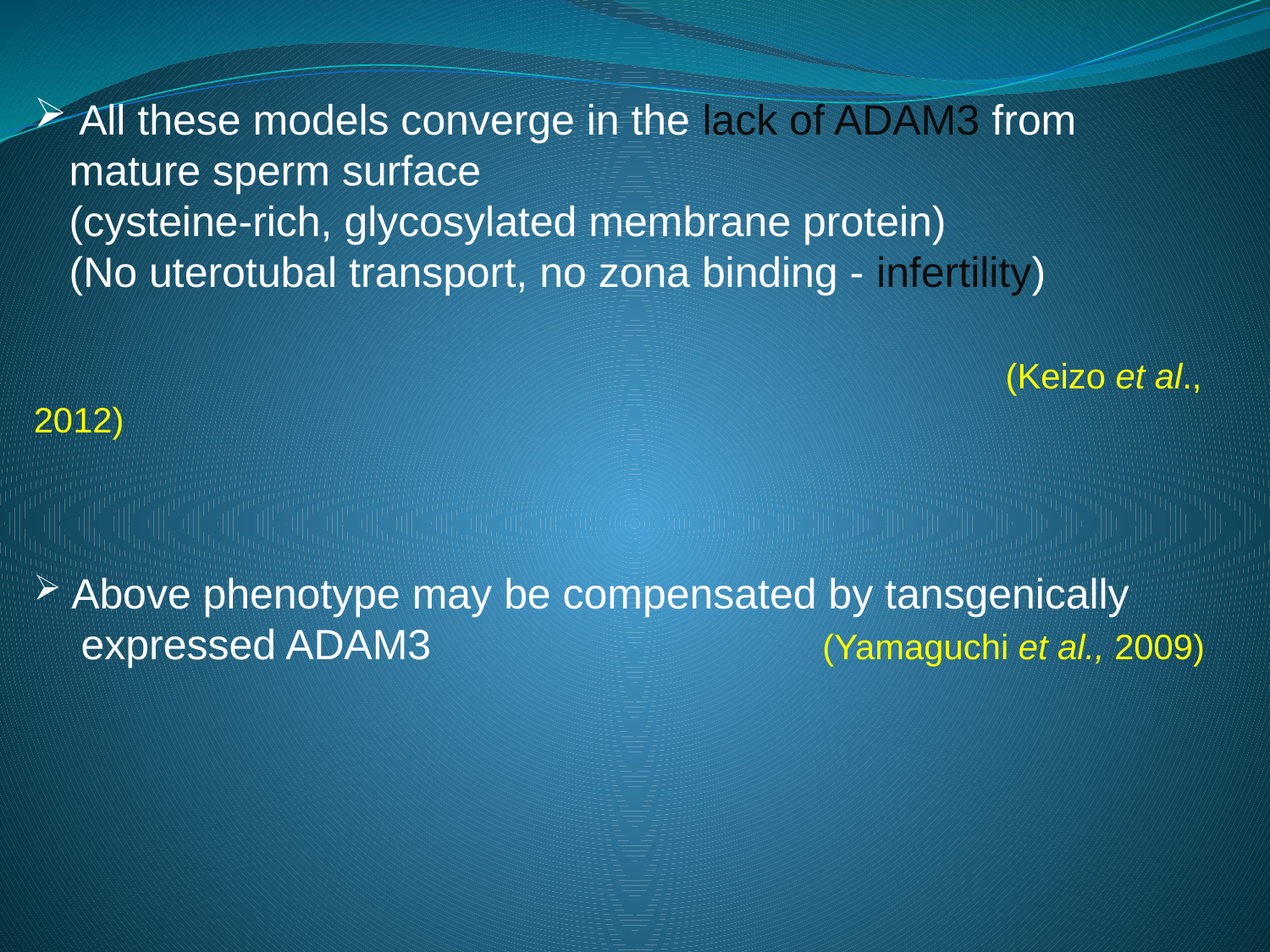

All these models converge in the lack of ADAM3 from
   mature sperm surface
   (cysteine-rich, glycosylated membrane protein)
   (No uterotubal transport, no zona binding - infertility)
                                                                                  (Keizo et al., 2012)

 Above phenotype may be compensated by tansgenically
    expressed ADAM3                                 (Yamaguchi et al., 2009)